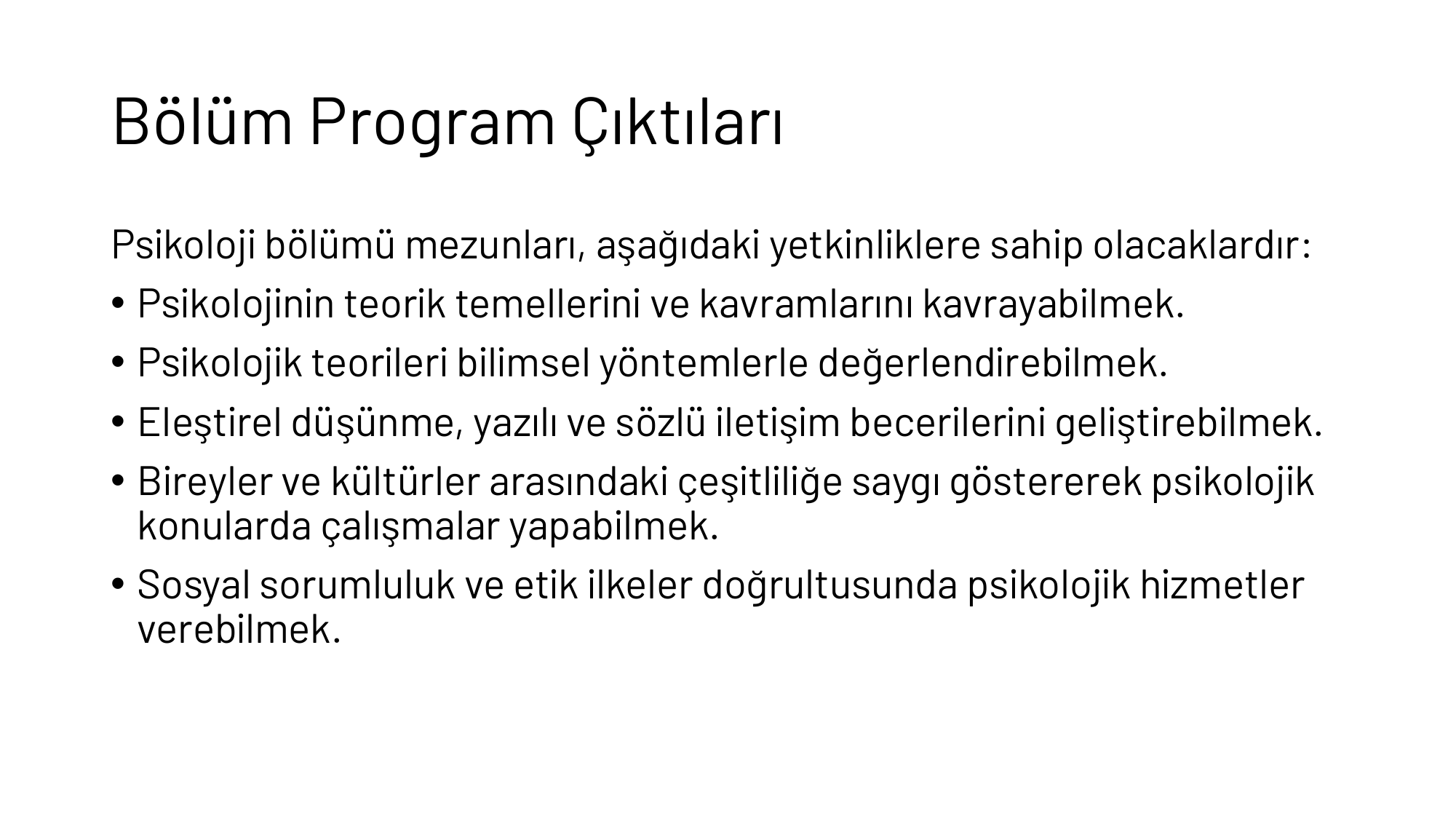

# Bölüm Program Çıktıları
Psikoloji bölümü mezunları, aşağıdaki yetkinliklere sahip olacaklardır:
Psikolojinin teorik temellerini ve kavramlarını kavrayabilmek.
Psikolojik teorileri bilimsel yöntemlerle değerlendirebilmek.
Eleştirel düşünme, yazılı ve sözlü iletişim becerilerini geliştirebilmek.
Bireyler ve kültürler arasındaki çeşitliliğe saygı göstererek psikolojik konularda çalışmalar yapabilmek.
Sosyal sorumluluk ve etik ilkeler doğrultusunda psikolojik hizmetler verebilmek.